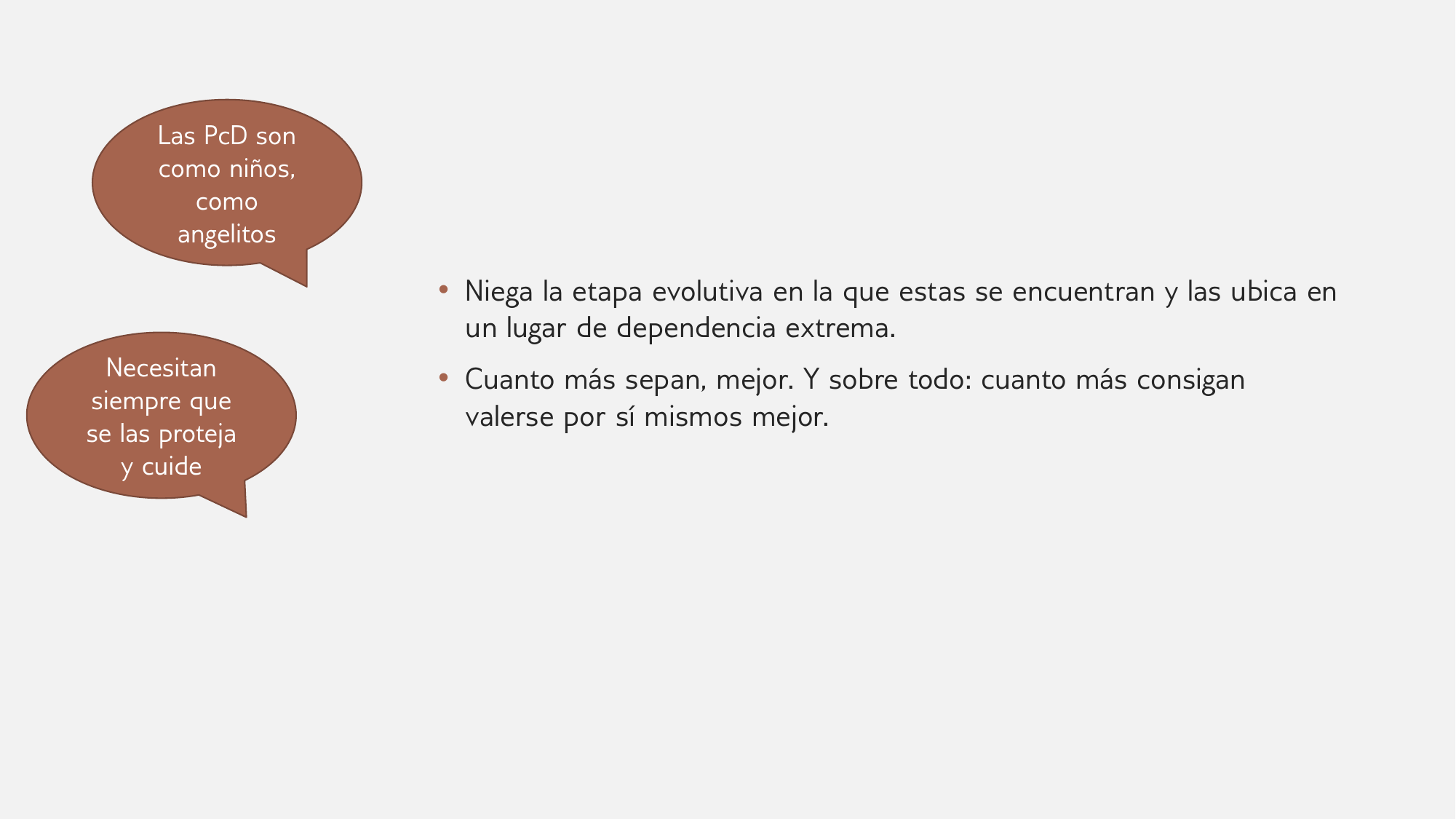

Las PcD son como niños, como angelitos
Niega la etapa evolutiva en la que estas se encuentran y las ubica en un lugar de dependencia extrema.
Cuanto más sepan, mejor. Y sobre todo: cuanto más consigan valerse por sí mismos mejor.
Necesitan siempre que se las proteja y cuide